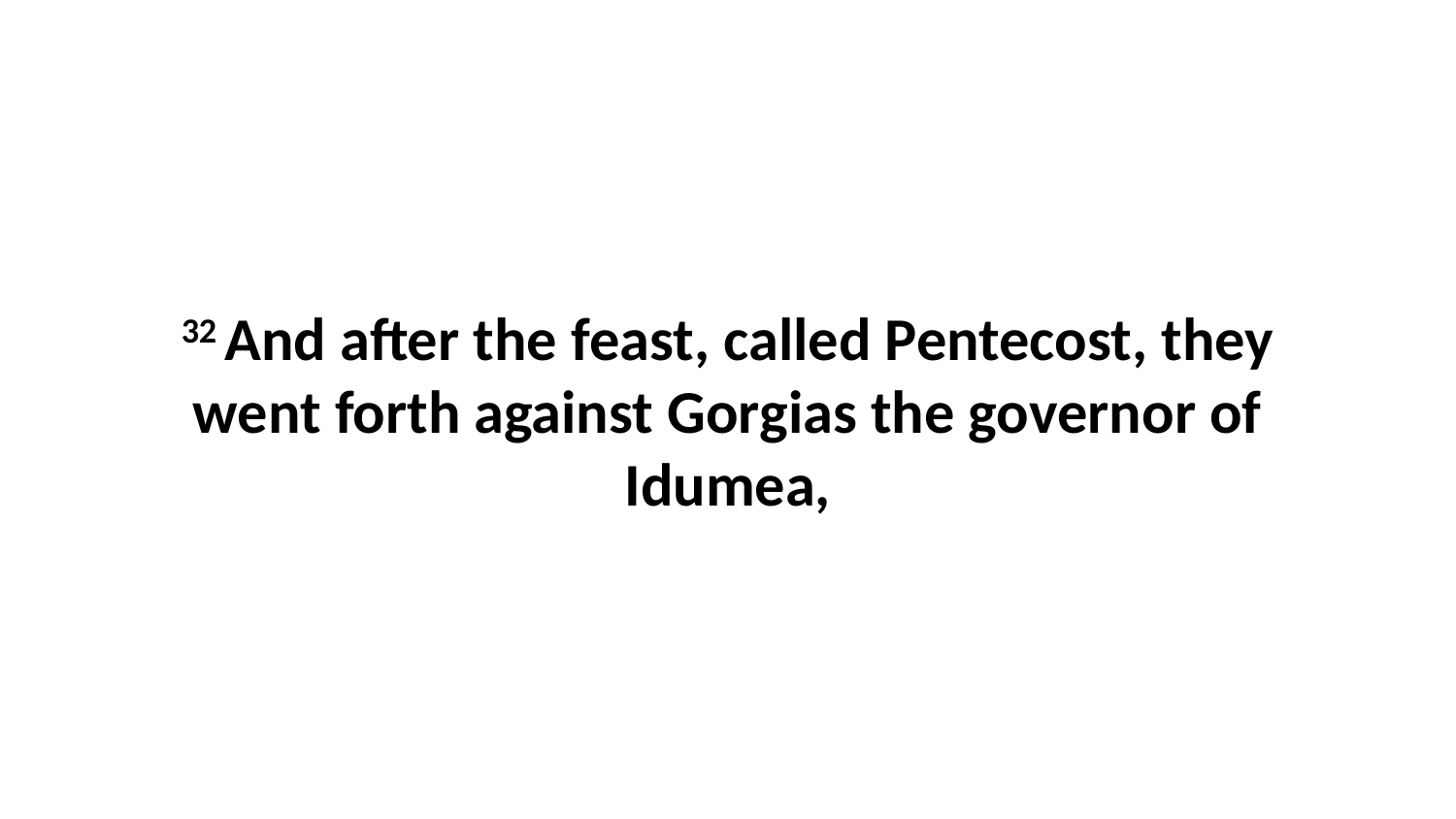

32 And after the feast, called Pentecost, they went forth against Gorgias the governor of Idumea,